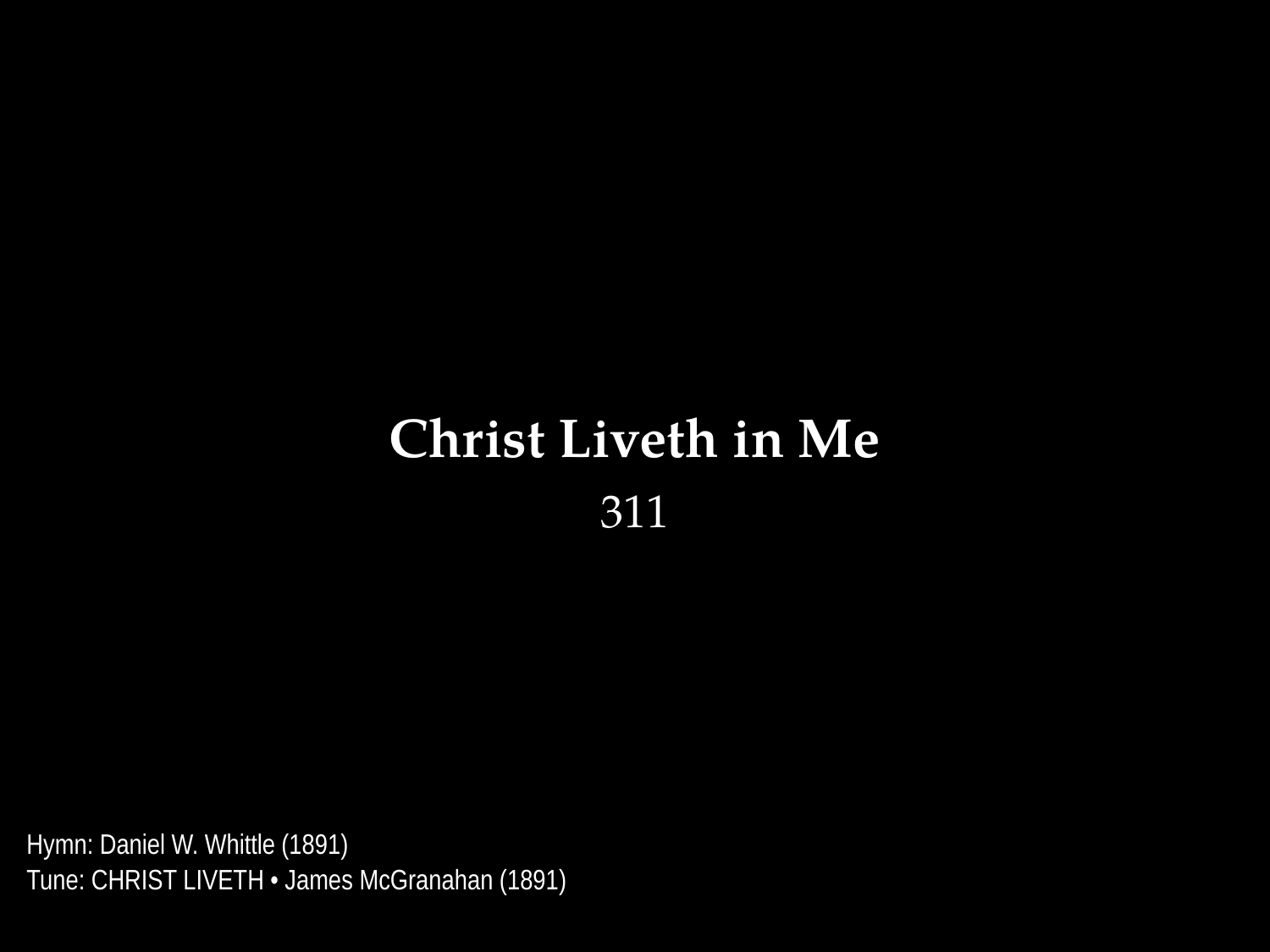

Christ Liveth in Me
311
Hymn: Daniel W. Whittle (1891)
Tune: CHRIST LIVETH • James McGranahan (1891)